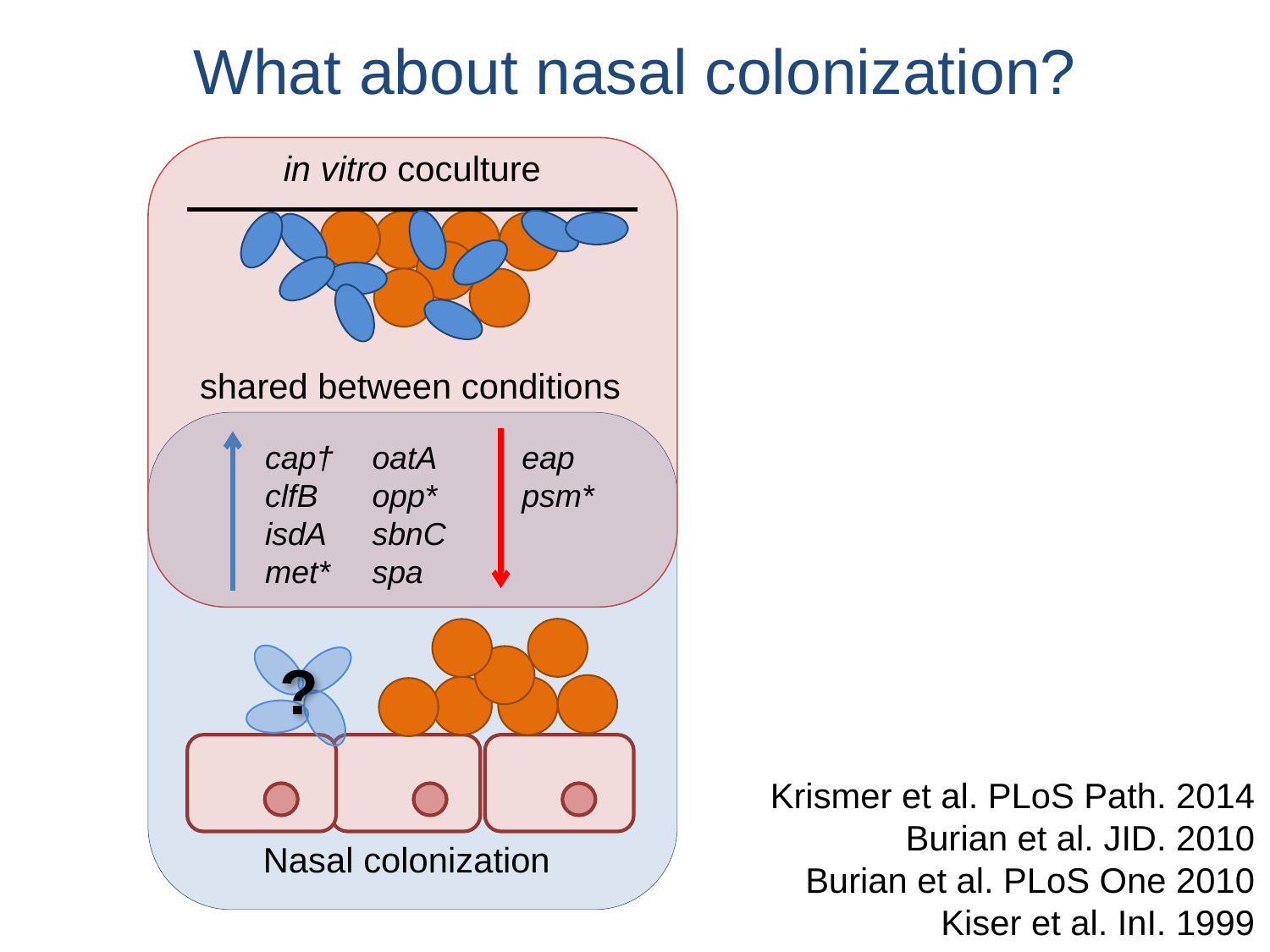

# What about nasal colonization?

in vitro coculture

shared between conditions

oatA
opp*
sbnC
spa
cap†
clfB
isdA
met*
eap
psm*

?

Krismer et al. PLoS Path. 2014
Burian et al. JID. 2010
Burian et al. PLoS One 2010
Kiser et al. InI. 1999

Nasal colonization